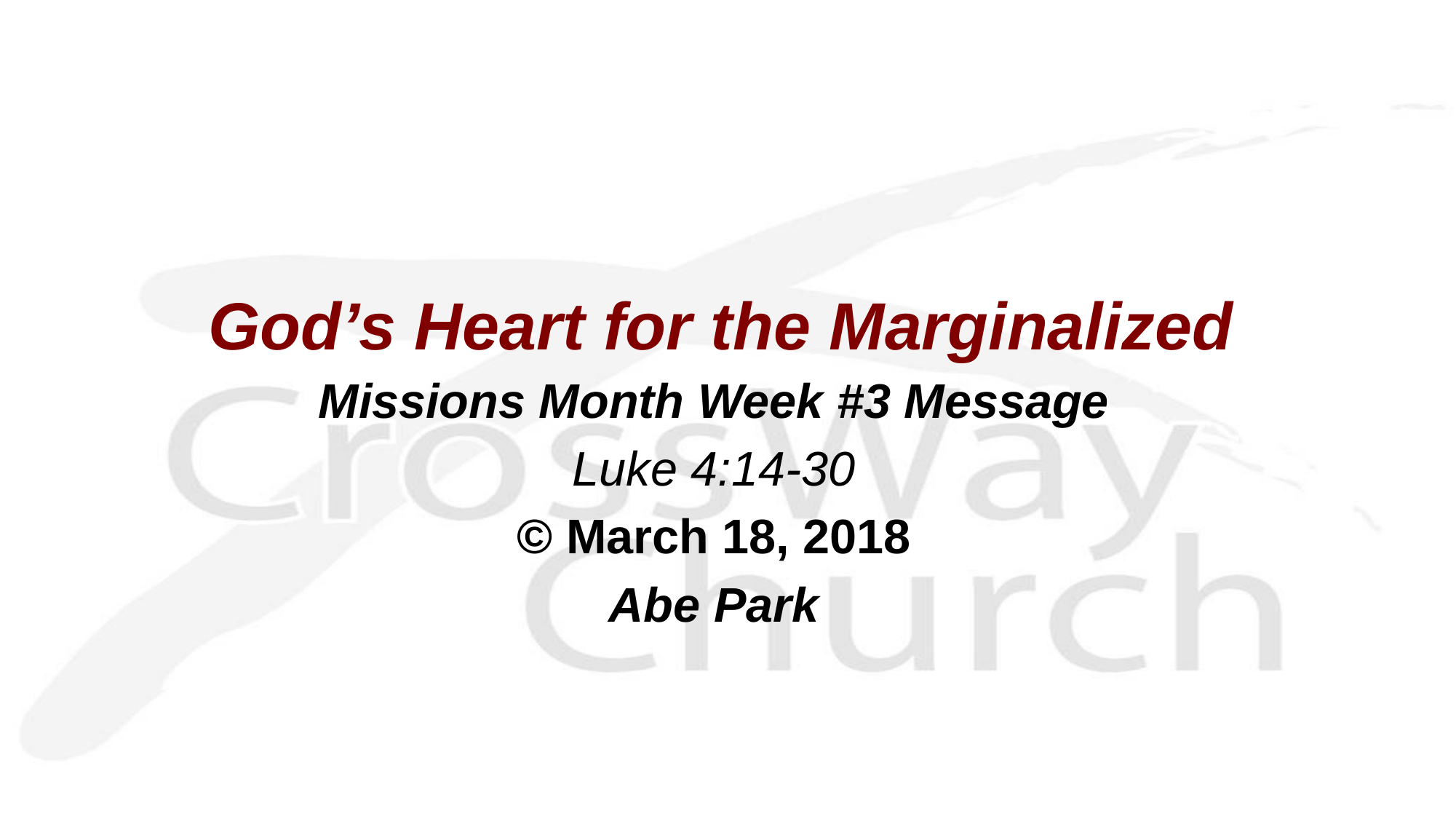

God’s Heart for the Marginalized
Missions Month Week #3 Message
Luke 4:14-30
© March 18, 2018
Abe Park